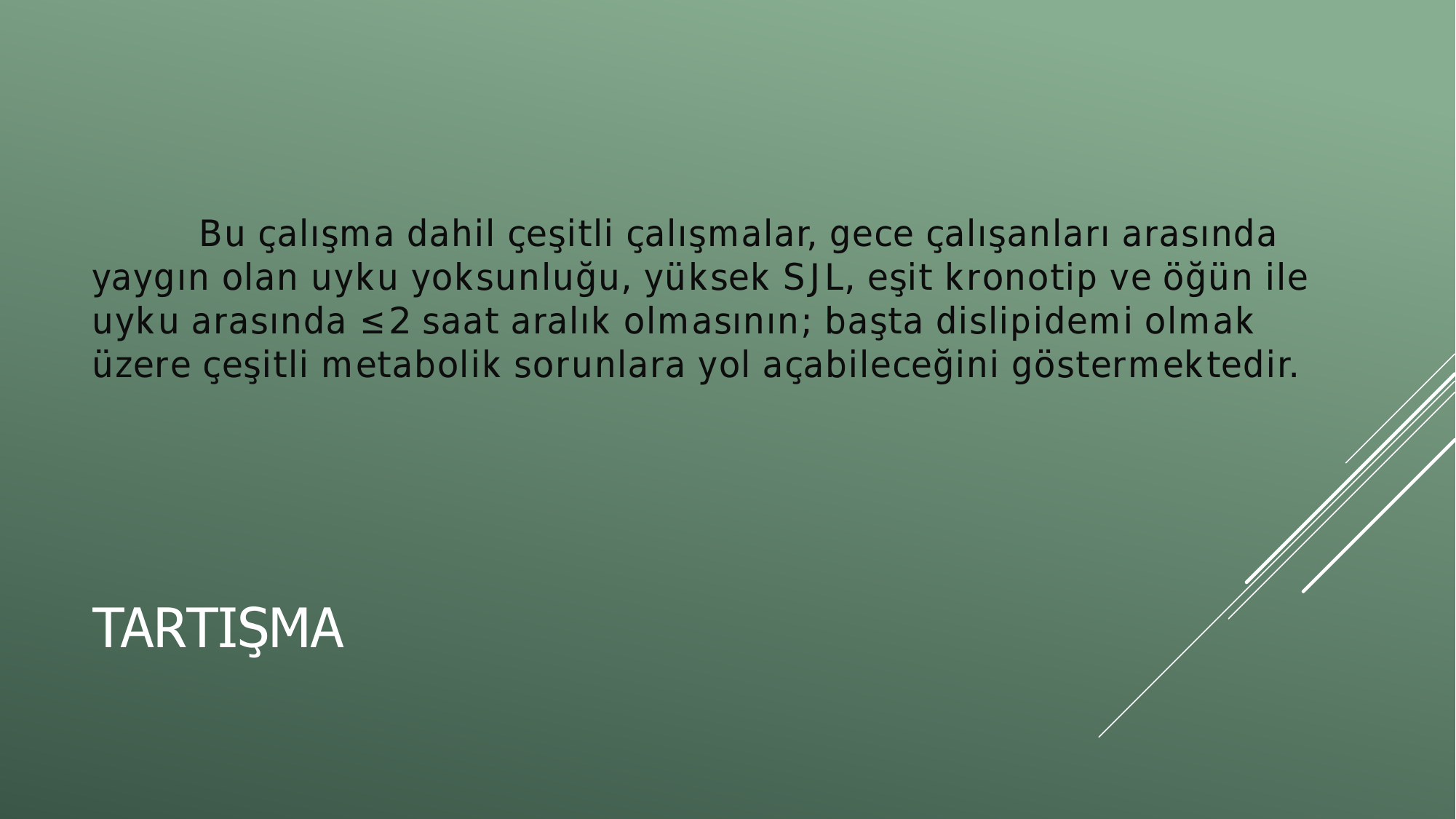

Bu çalışma dahil çeşitli çalışmalar, gece çalışanları arasında yaygın olan uyku yoksunluğu, yüksek SJL, eşit kronotip ve öğün ile uyku arasında ≤2 saat aralık olmasının; başta dislipidemi olmak üzere çeşitli metabolik sorunlara yol açabileceğini göstermektedir.
# tartışma